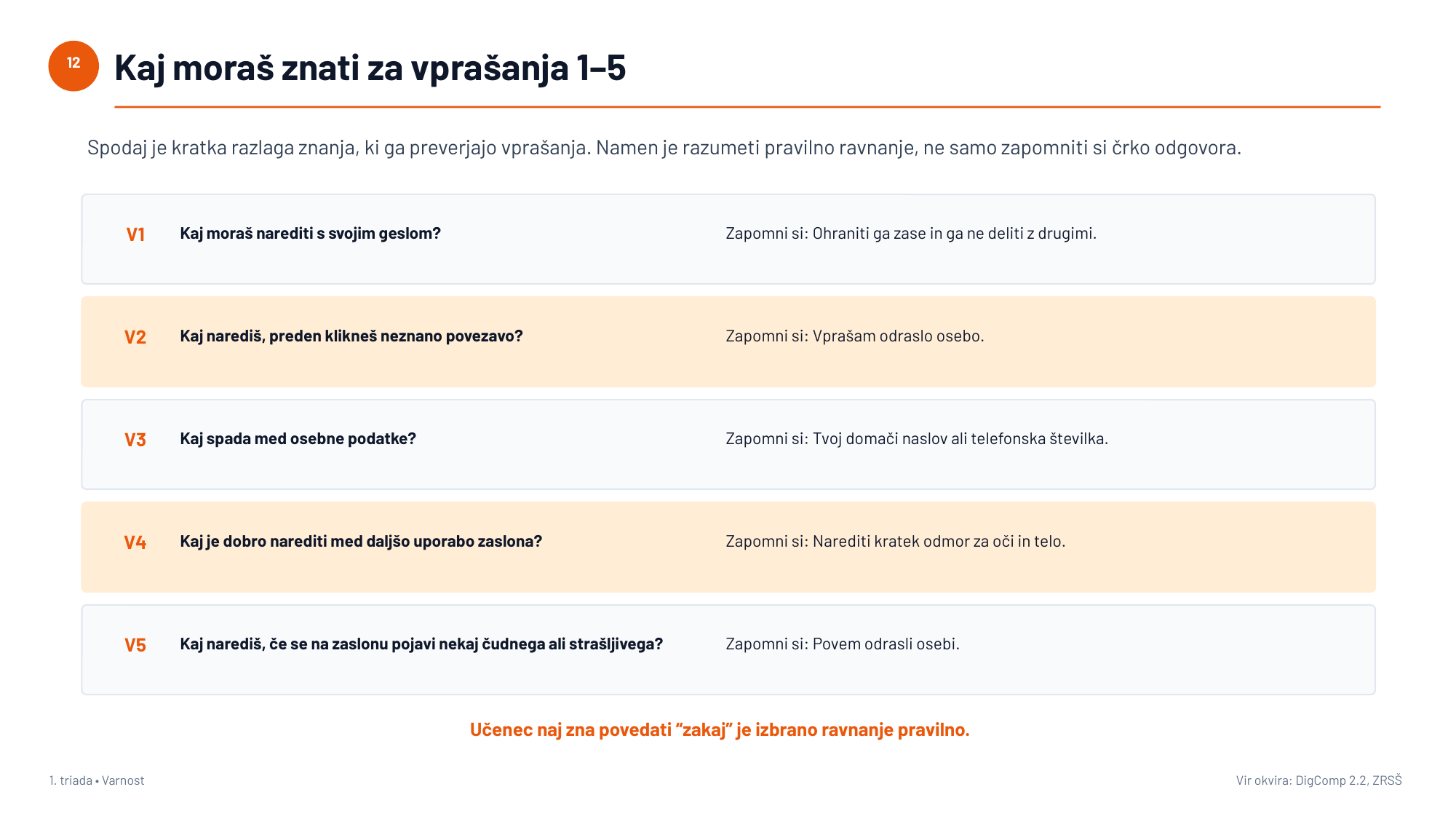

Kaj moraš znati za vprašanja 1–5

12

Spodaj je kratka razlaga znanja, ki ga preverjajo vprašanja. Namen je razumeti pravilno ravnanje, ne samo zapomniti si črko odgovora.

Kaj moraš narediti s svojim geslom?
Zapomni si: Ohraniti ga zase in ga ne deliti z drugimi.
V1

Kaj narediš, preden klikneš neznano povezavo?
Zapomni si: Vprašam odraslo osebo.
V2

Kaj spada med osebne podatke?
Zapomni si: Tvoj domači naslov ali telefonska številka.
V3

Kaj je dobro narediti med daljšo uporabo zaslona?
Zapomni si: Narediti kratek odmor za oči in telo.
V4

Kaj narediš, če se na zaslonu pojavi nekaj čudnega ali strašljivega?
Zapomni si: Povem odrasli osebi.
V5
Učenec naj zna povedati “zakaj” je izbrano ravnanje pravilno.
1. triada • Varnost
Vir okvira: DigComp 2.2, ZRSŠ